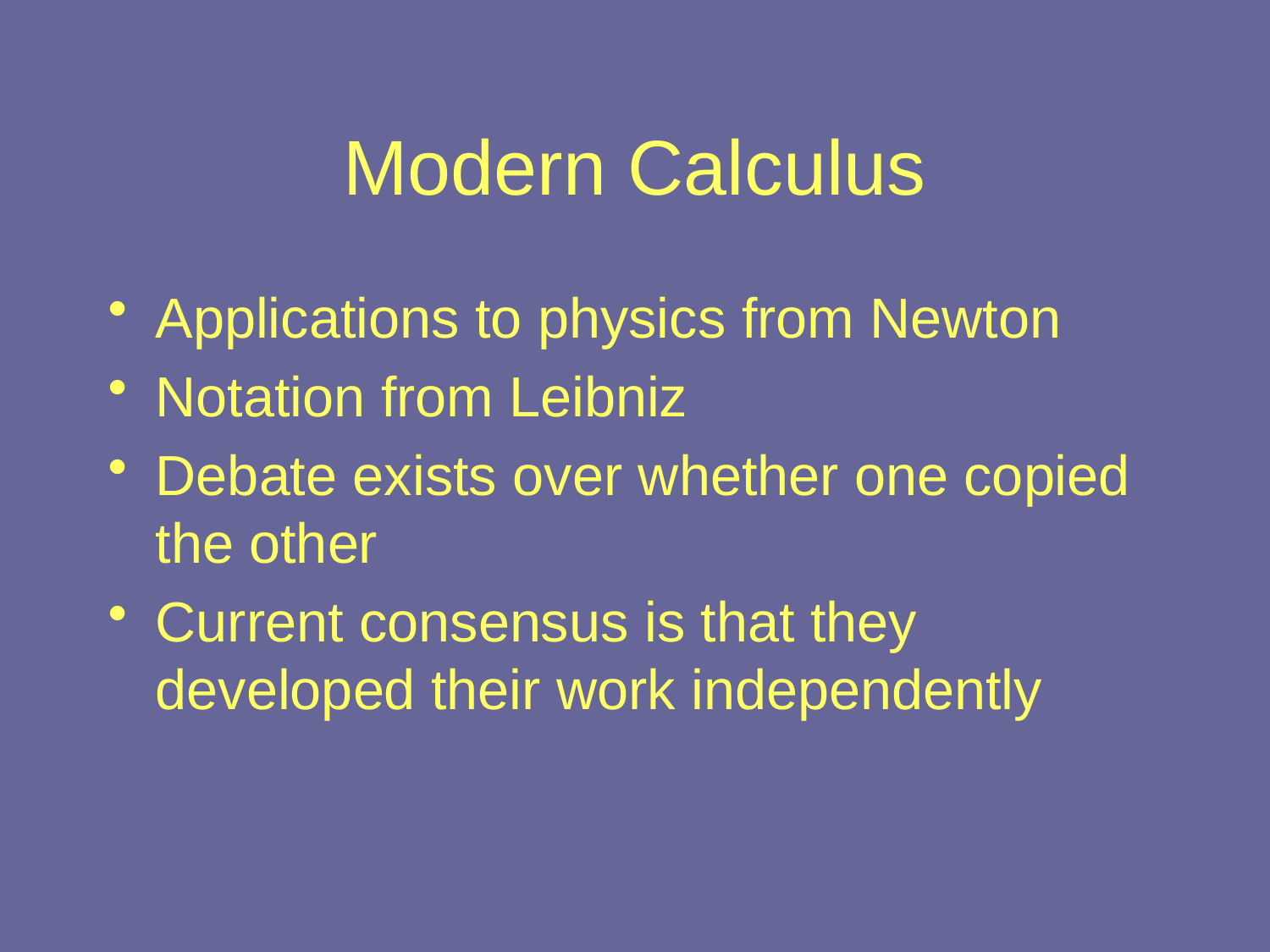

# Modern Calculus
Applications to physics from Newton
Notation from Leibniz
Debate exists over whether one copied the other
Current consensus is that they developed their work independently